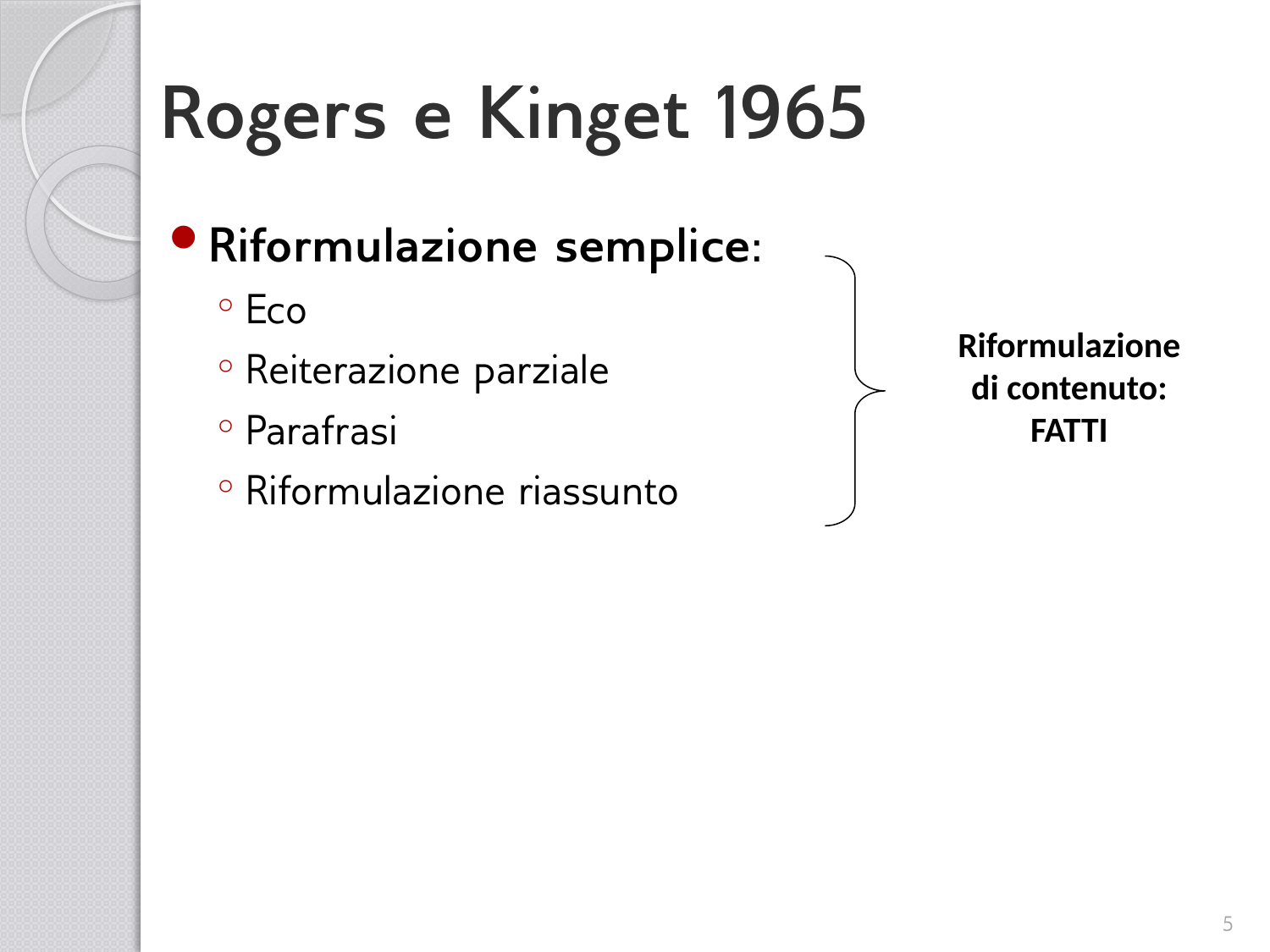

# Rogers e Kinget 1965
Riformulazione semplice:
Eco
Reiterazione parziale
Parafrasi
Riformulazione riassunto

Riformulazione
di contenuto:
FATTI
5